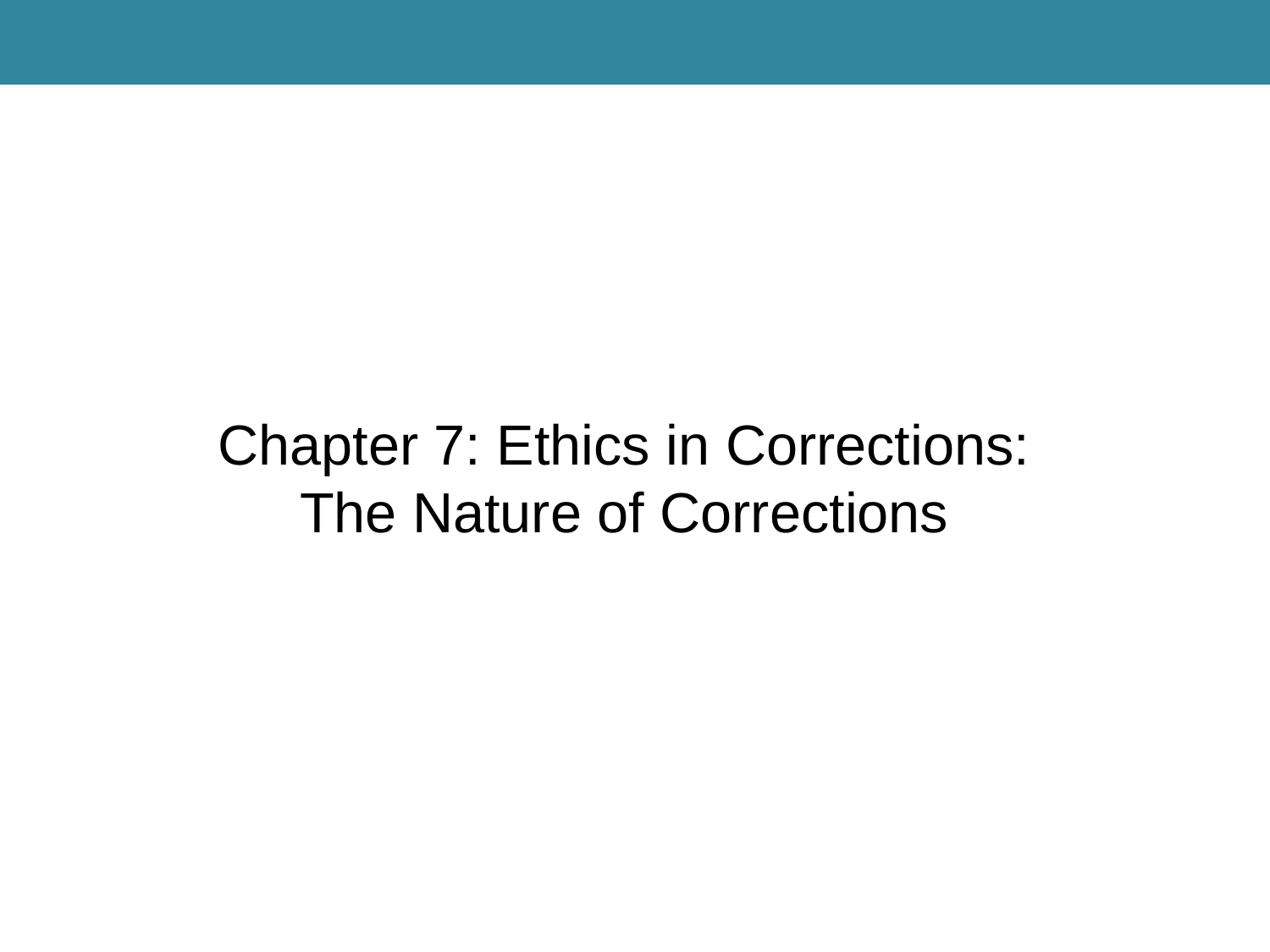

Chapter 7: Ethics in Corrections: The Nature of Corrections